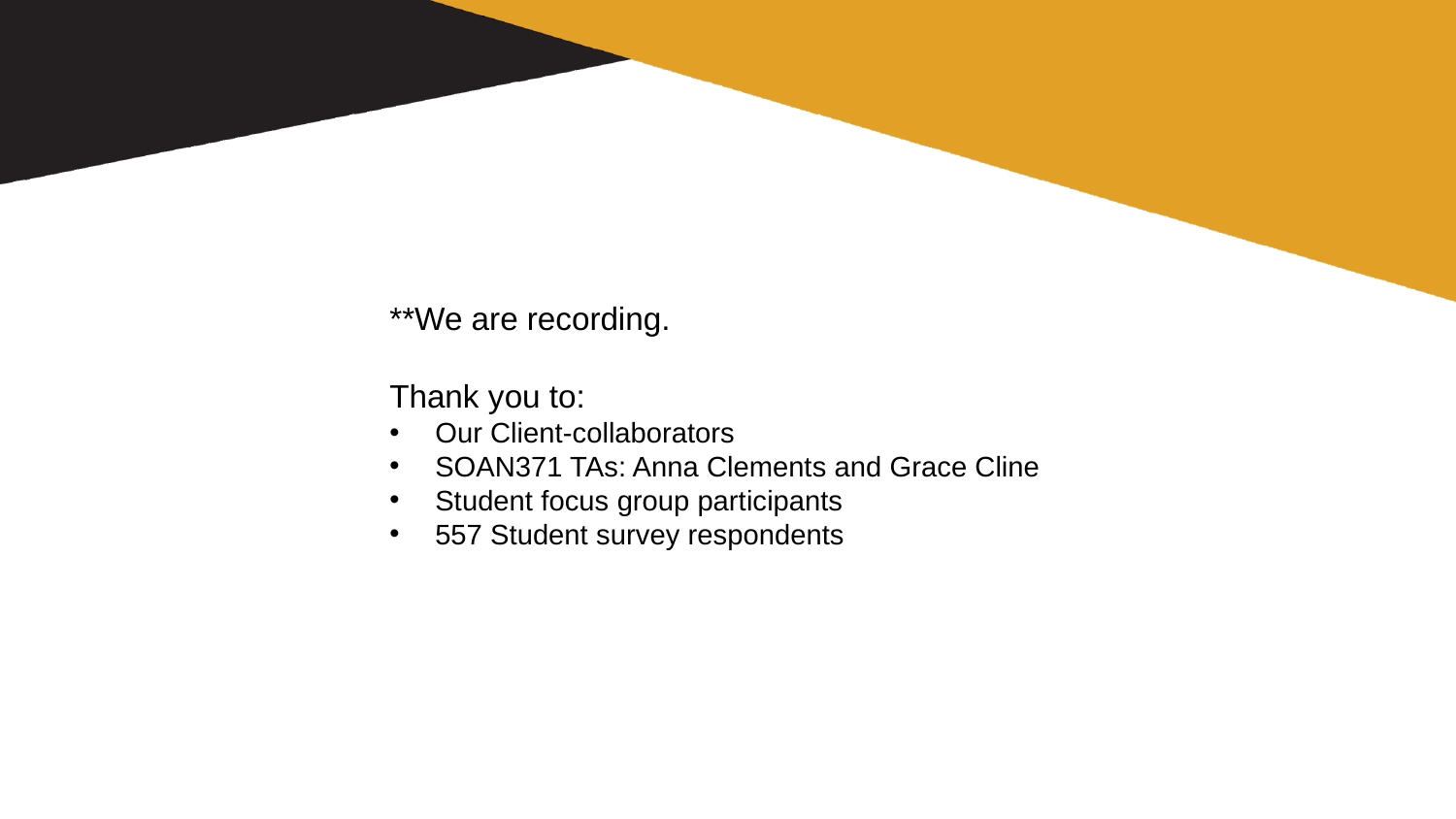

**We are recording.

Thank you to:
Our Client-collaborators
SOAN371 TAs: Anna Clements and Grace Cline
Student focus group participants
557 Student survey respondents